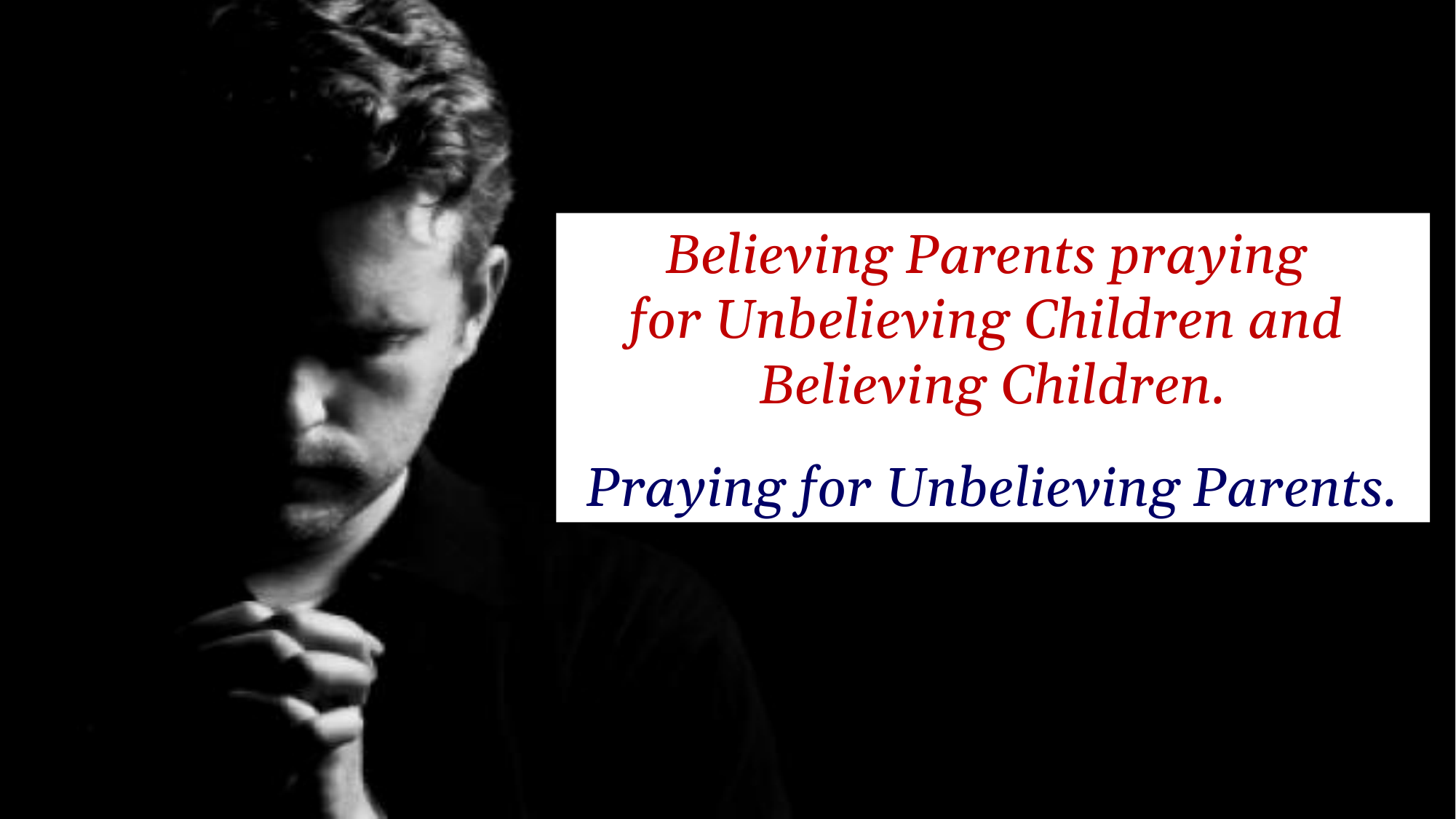

Believing Parents praying
for Unbelieving Children and
Believing Children.
Praying for Unbelieving Parents.